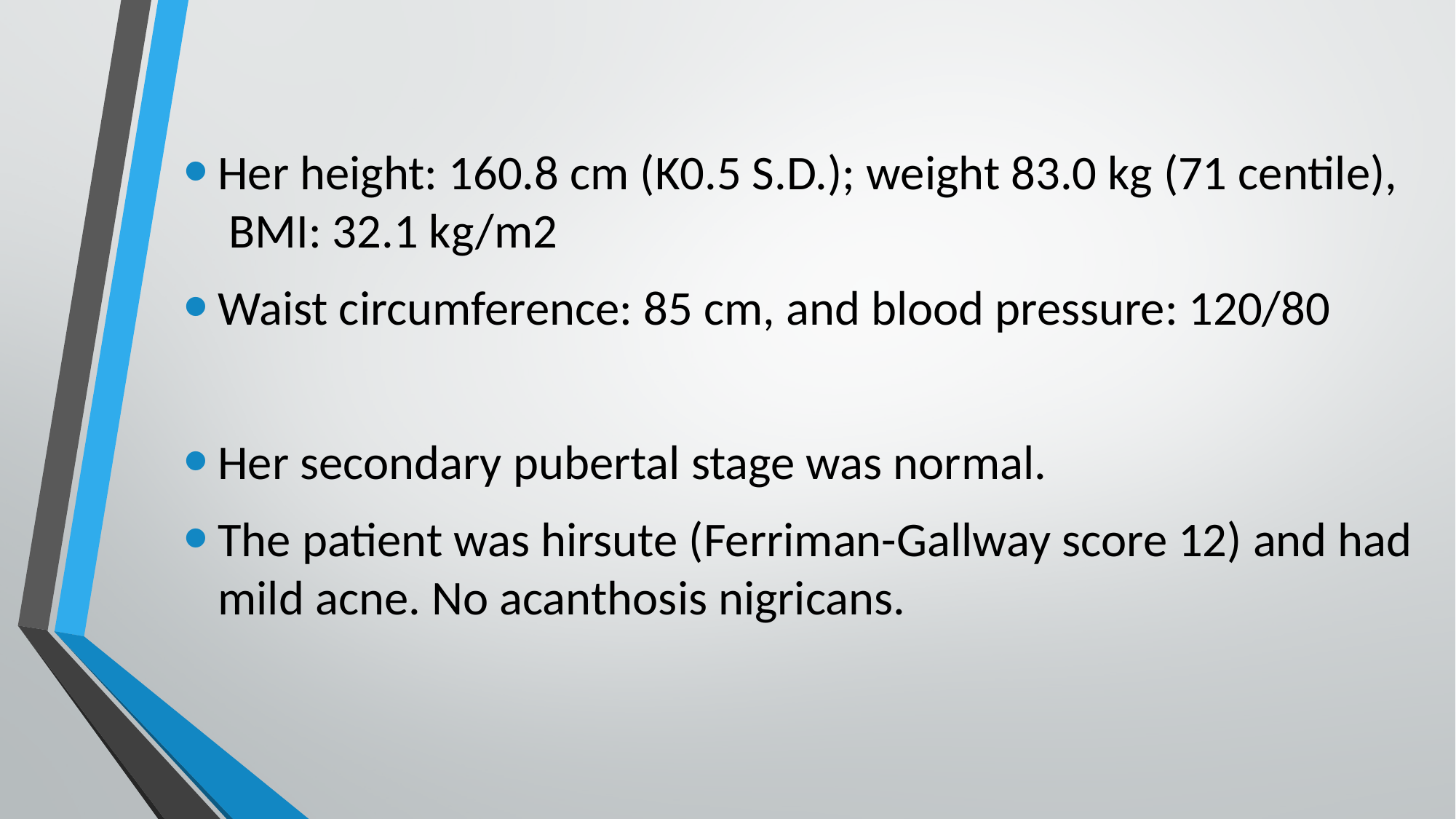

Her height: 160.8 cm (K0.5 S.D.); weight 83.0 kg (71 centile),   BMI: 32.1 kg/m2
Waist circumference: 85 cm, and blood pressure: 120/80

Her secondary pubertal stage was normal.
The patient was hirsute (Ferriman-Gallway score 12) and had mild acne. No acanthosis nigricans.